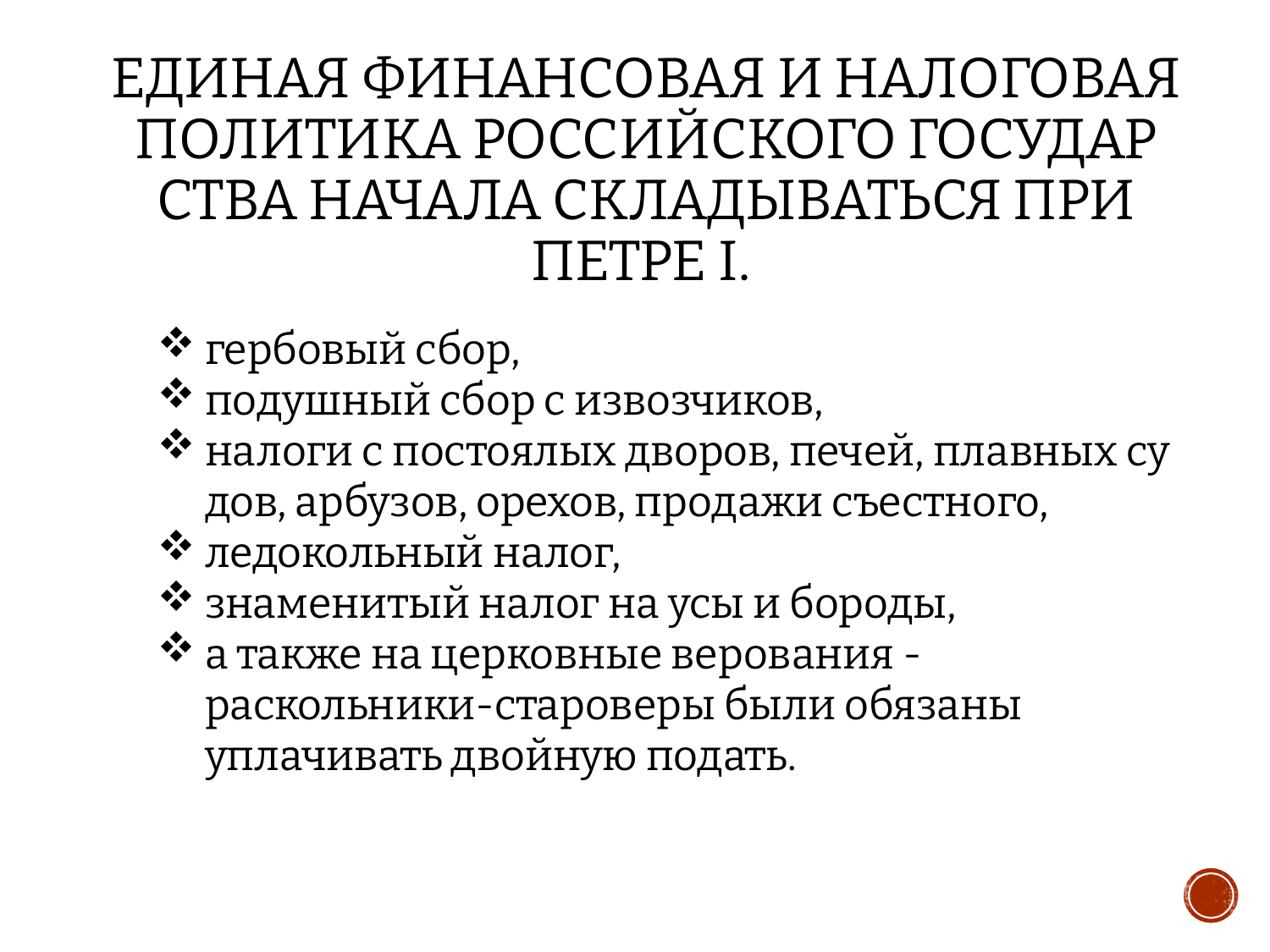

# Единая финансовая и налоговая политика Российского государ­ства начала складываться при Петре I.
гербовый сбор,
подушный сбор с извозчиков,
налоги с постоялых дворов, печей, плавных су­дов, арбузов, орехов, продажи съестного,
ледокольный налог,
знаме­нитый налог на усы и бороды,
а также на церковные верования - раскольники-староверы были обязаны уплачивать двойную подать.